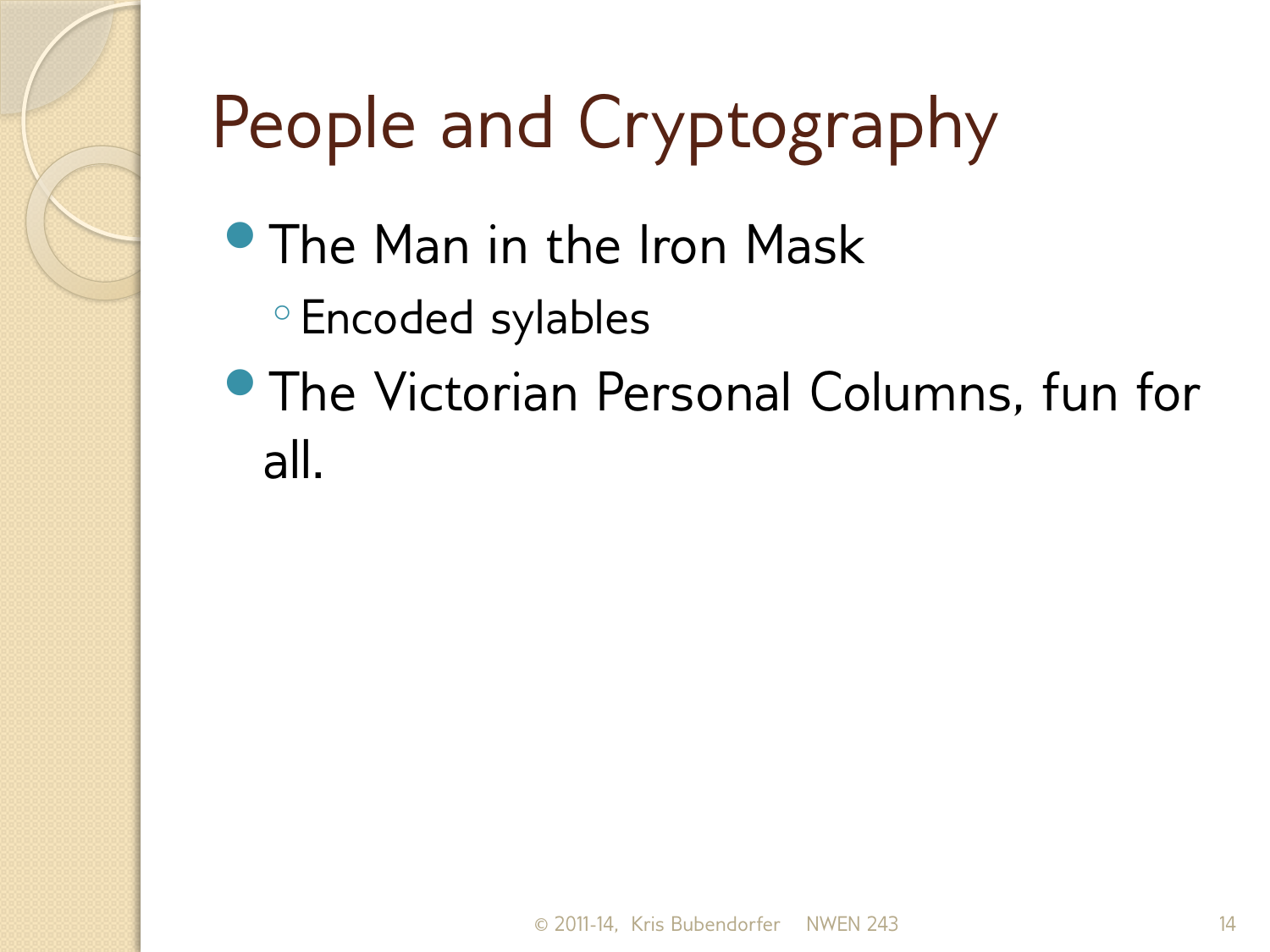

# People and Cryptography
The Man in the Iron Mask
Encoded sylables
The Victorian Personal Columns, fun for all.

© 2011-14,  Kris Bubendorfer
NWEN 243
14